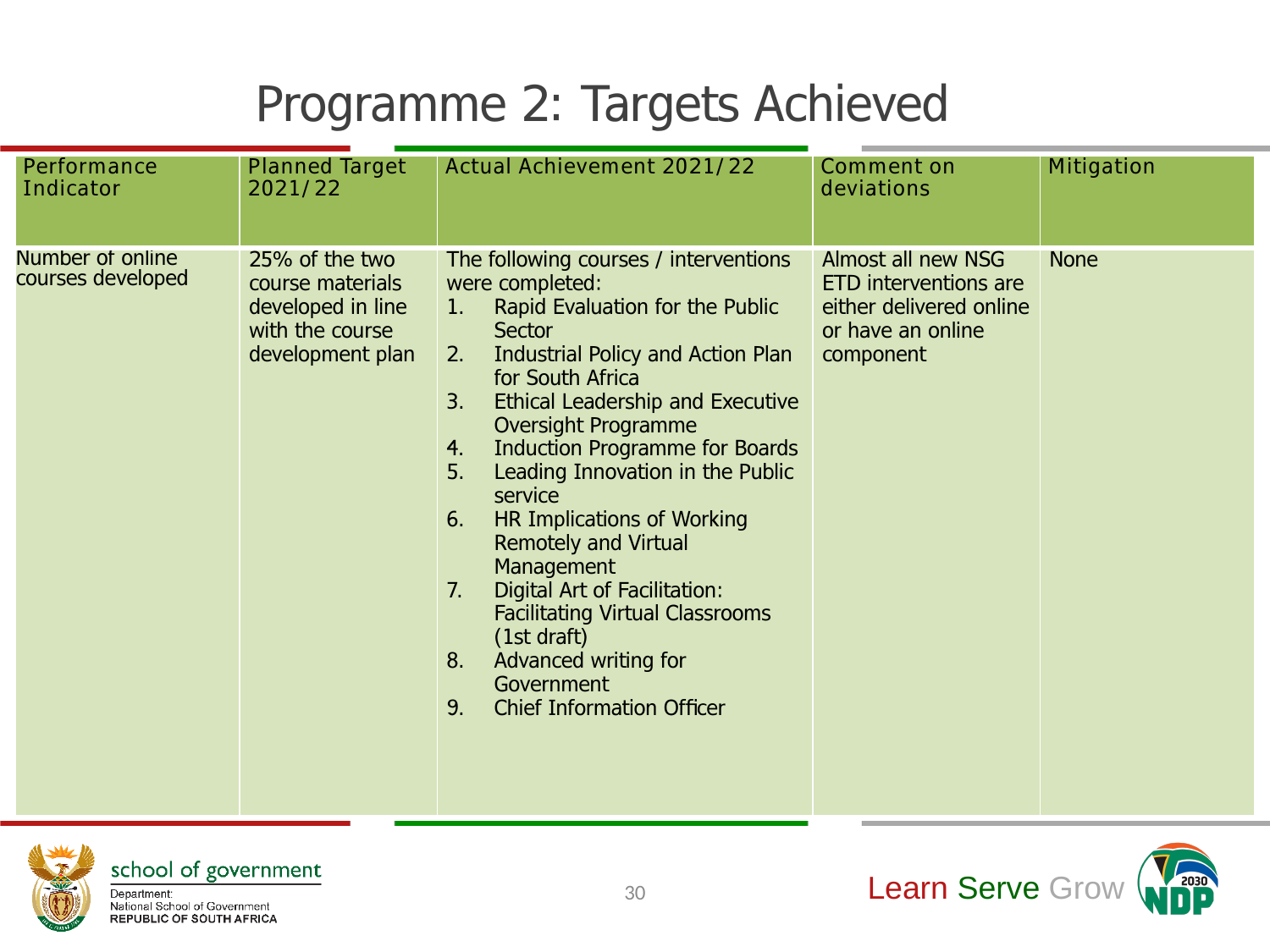

# Programme 2: Targets Achieved
| Performance Indicator | Planned Target 2021/22 | Actual Achievement 2021/22 | Comment on deviations | Mitigation |
| --- | --- | --- | --- | --- |
| Number of online courses developed | 25% of the two course materials developed in line with the course development plan | The following courses / interventions were completed: Rapid Evaluation for the Public Sector Industrial Policy and Action Plan for South Africa Ethical Leadership and Executive Oversight Programme Induction Programme for Boards Leading Innovation in the Public service HR Implications of Working Remotely and Virtual Management Digital Art of Facilitation: Facilitating Virtual Classrooms (1st draft) Advanced writing for Government Chief Information Officer | Almost all new NSG ETD interventions are either delivered online or have an online component | None |
30